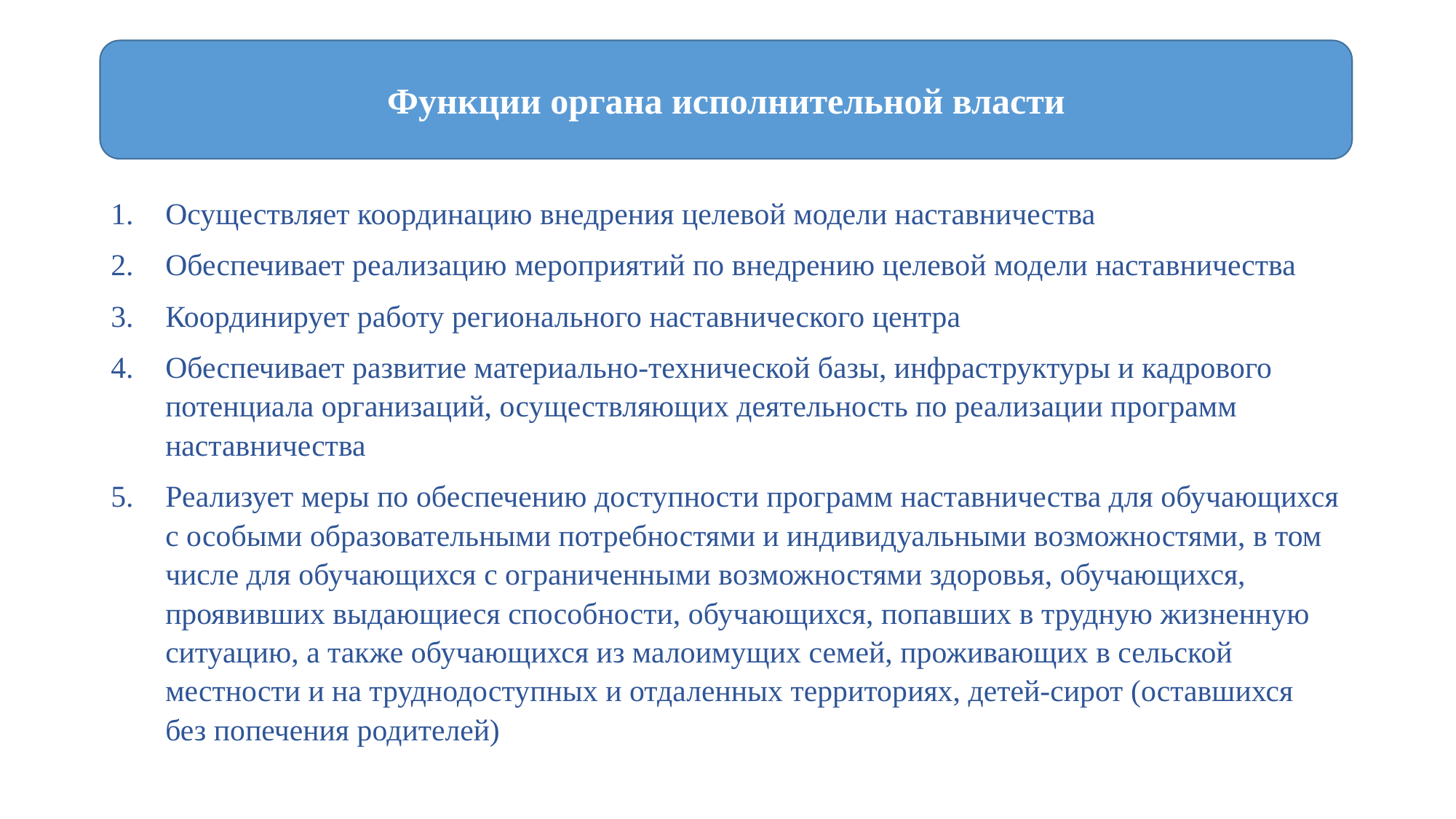

Функции органа исполнительной власти
#
Осуществляет координацию внедрения целевой модели наставничества
Обеспечивает реализацию мероприятий по внедрению целевой модели наставничества
Координирует работу регионального наставнического центра
Обеспечивает развитие материально-технической базы, инфраструктуры и кадрового потенциала организаций, осуществляющих деятельность по реализации программ наставничества
Реализует меры по обеспечению доступности программ наставничества для обучающихся с особыми образовательными потребностями и индивидуальными возможностями, в том числе для обучающихся с ограниченными возможностями здоровья, обучающихся, проявивших выдающиеся способности, обучающихся, попавших в трудную жизненную ситуацию, а также обучающихся из малоимущих семей, проживающих в сельской местности и на труднодоступных и отдаленных территориях, детей-сирот (оставшихся без попечения родителей)